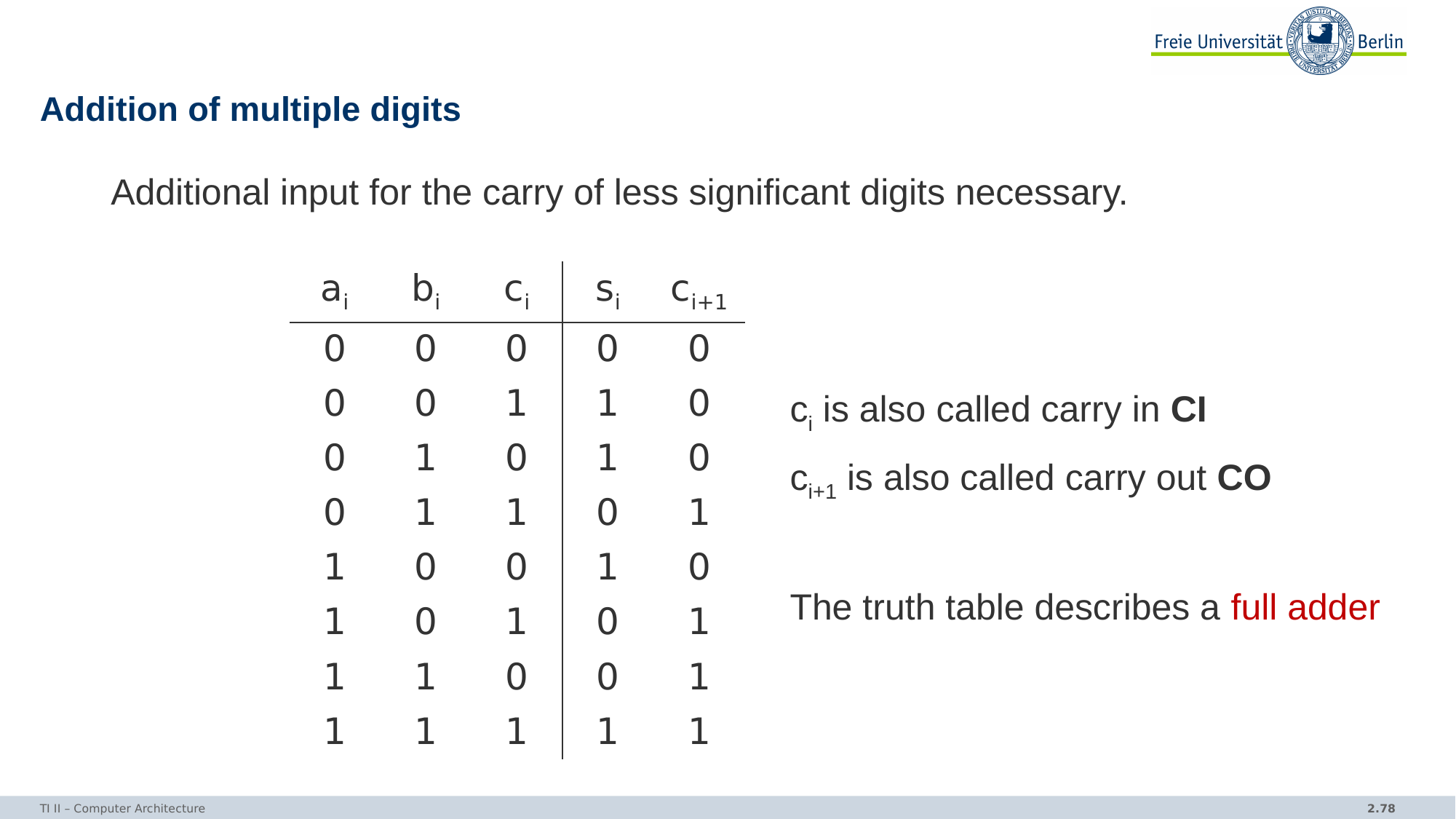

# Addition of multiple digits
Additional input for the carry of less significant digits necessary.
| ai | bi | ci | si | ci+1 |
| --- | --- | --- | --- | --- |
| 0 | 0 | 0 | 0 | 0 |
| 0 | 0 | 1 | 1 | 0 |
| 0 | 1 | 0 | 1 | 0 |
| 0 | 1 | 1 | 0 | 1 |
| 1 | 0 | 0 | 1 | 0 |
| 1 | 0 | 1 | 0 | 1 |
| 1 | 1 | 0 | 0 | 1 |
| 1 | 1 | 1 | 1 | 1 |
ci is also called carry in CI
ci+1 is also called carry out CO

The truth table describes a full adder
TI II – Computer Architecture